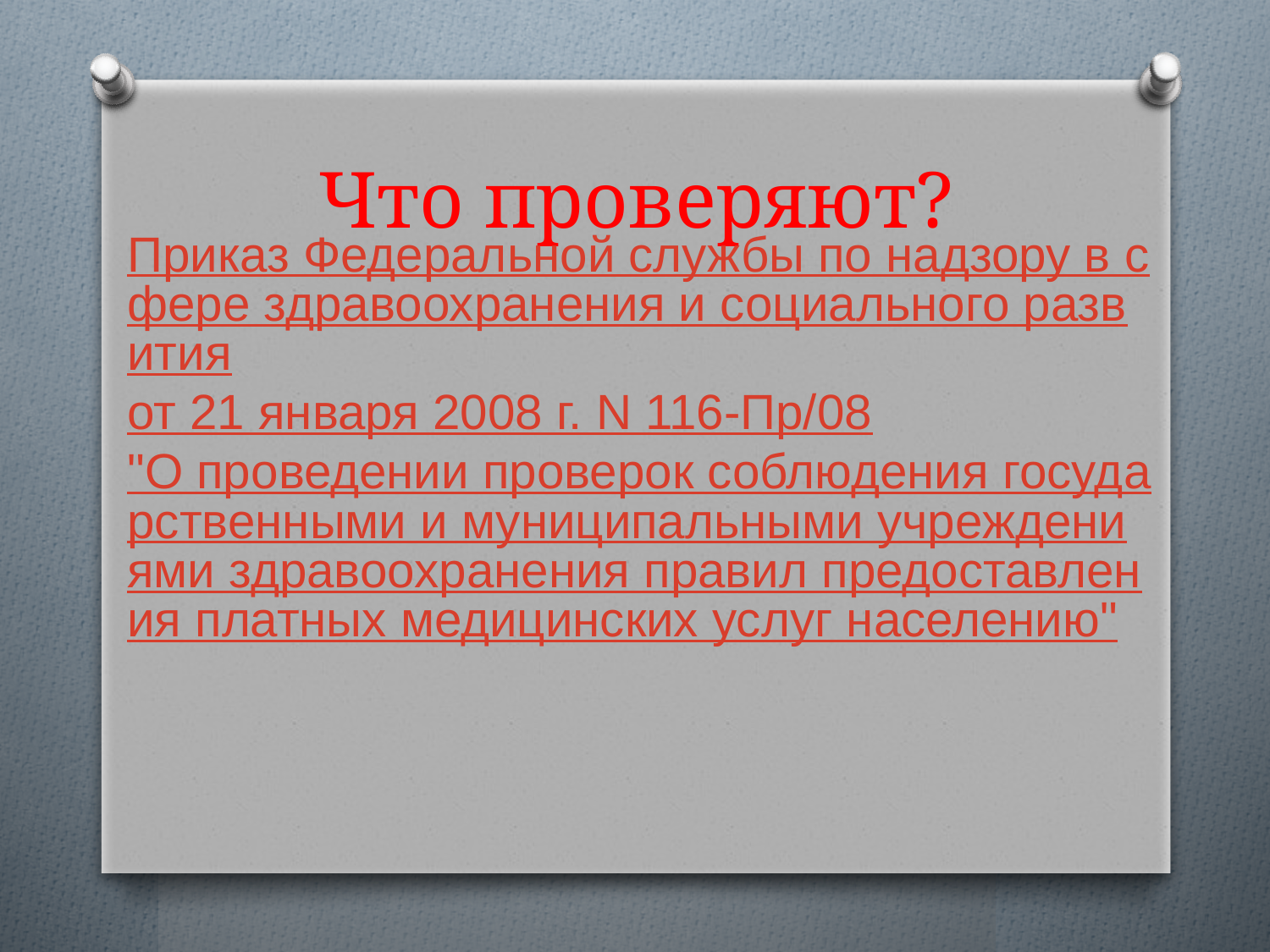

# Что проверяют?
Приказ Федеральной службы по надзору в сфере здравоохранения и социального развития
от 21 января 2008 г. N 116-Пр/08
"О проведении проверок соблюдения государственными и муниципальными учреждениями здравоохранения правил предоставления платных медицинских услуг населению"